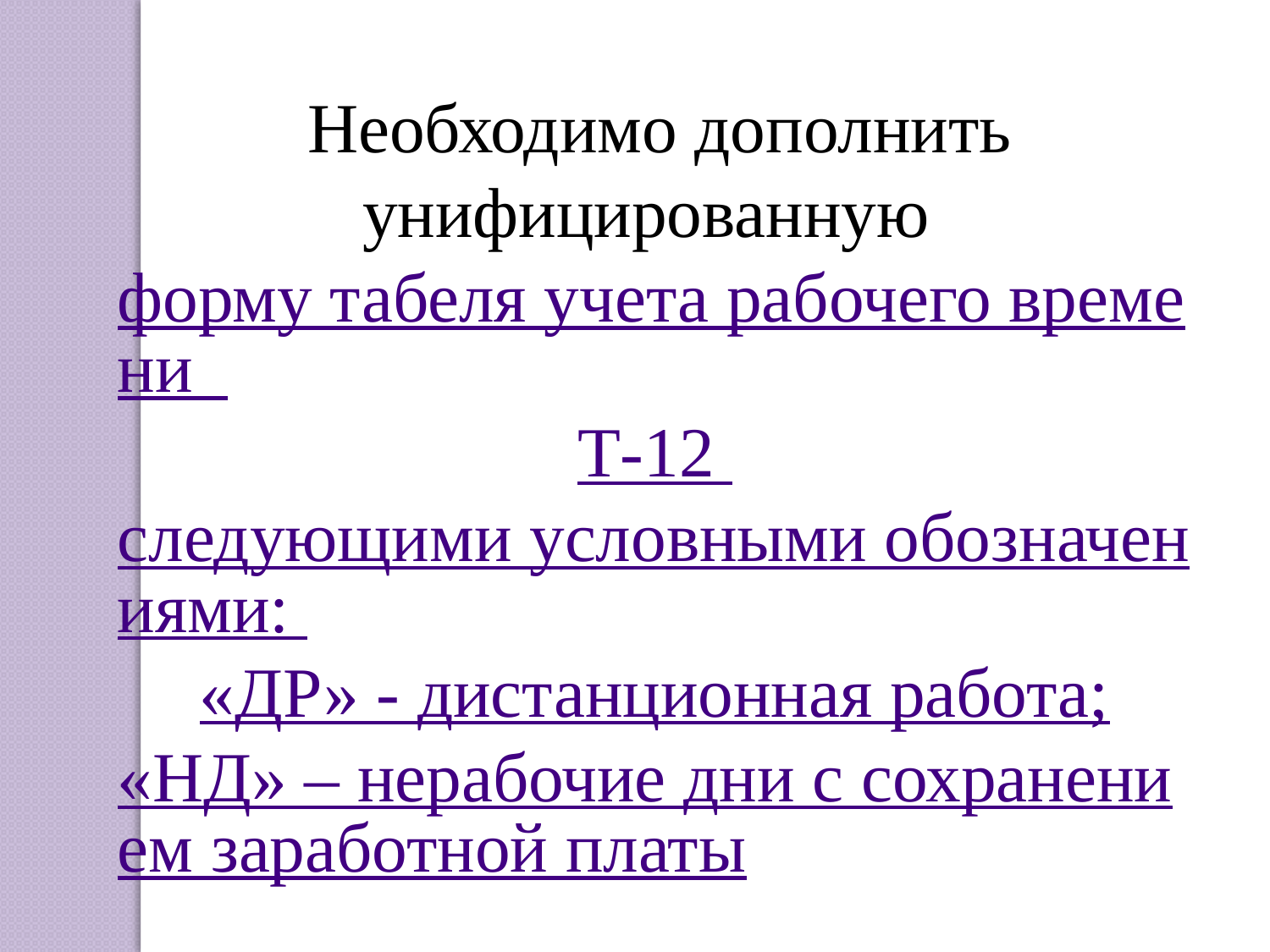

Необходимо дополнить унифицированную форму табеля учета рабочего времени  Т-12 следующими условными обозначениями:
«ДР» - дистанционная работа;
«НД» – нерабочие дни с сохранением заработной платы